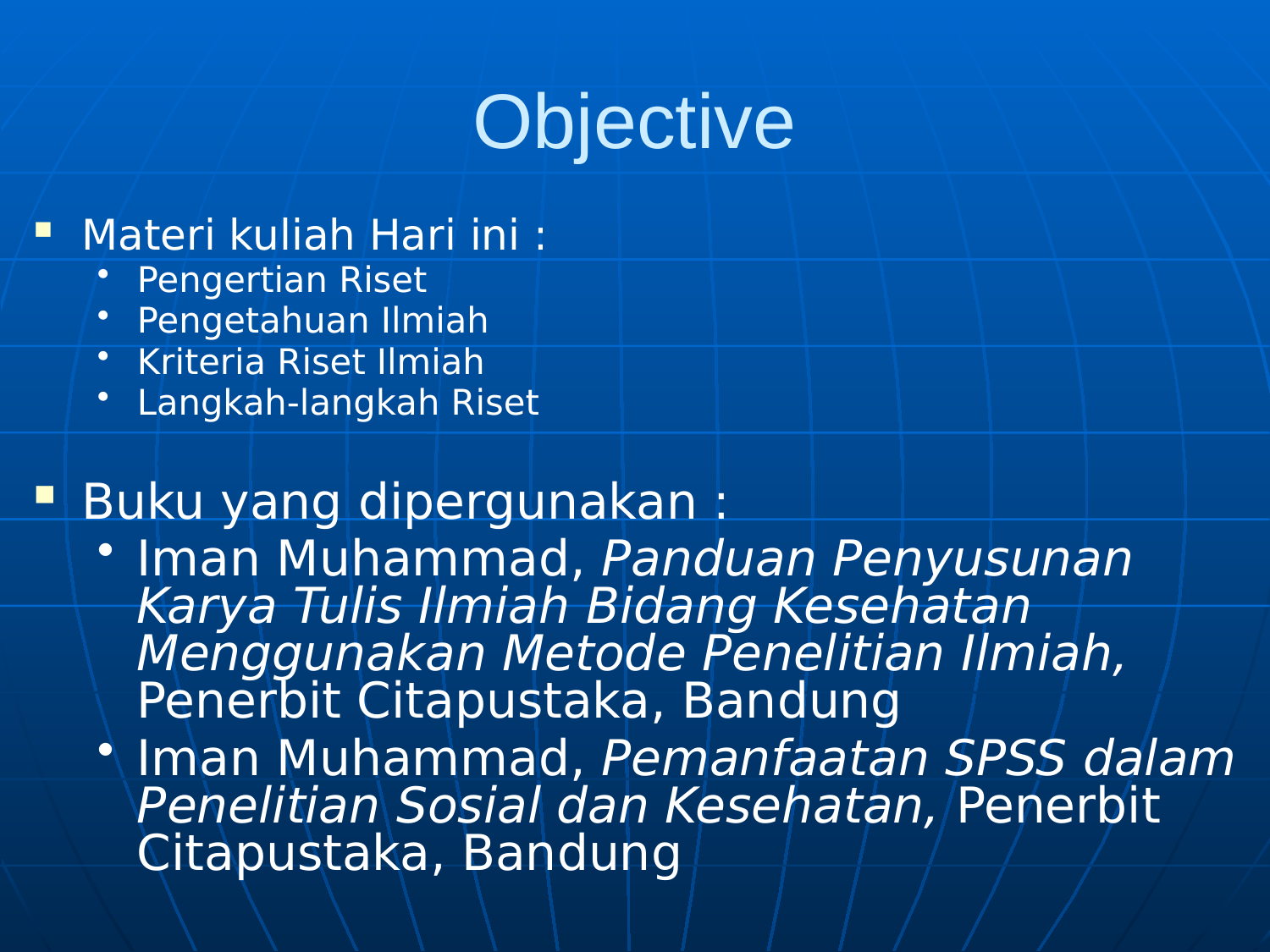

# Objective
Materi kuliah Hari ini :
Pengertian Riset
Pengetahuan Ilmiah
Kriteria Riset Ilmiah
Langkah-langkah Riset

Buku yang dipergunakan :
Iman Muhammad, Panduan Penyusunan Karya Tulis Ilmiah Bidang Kesehatan Menggunakan Metode Penelitian Ilmiah, Penerbit Citapustaka, Bandung
Iman Muhammad, Pemanfaatan SPSS dalam Penelitian Sosial dan Kesehatan, Penerbit Citapustaka, Bandung